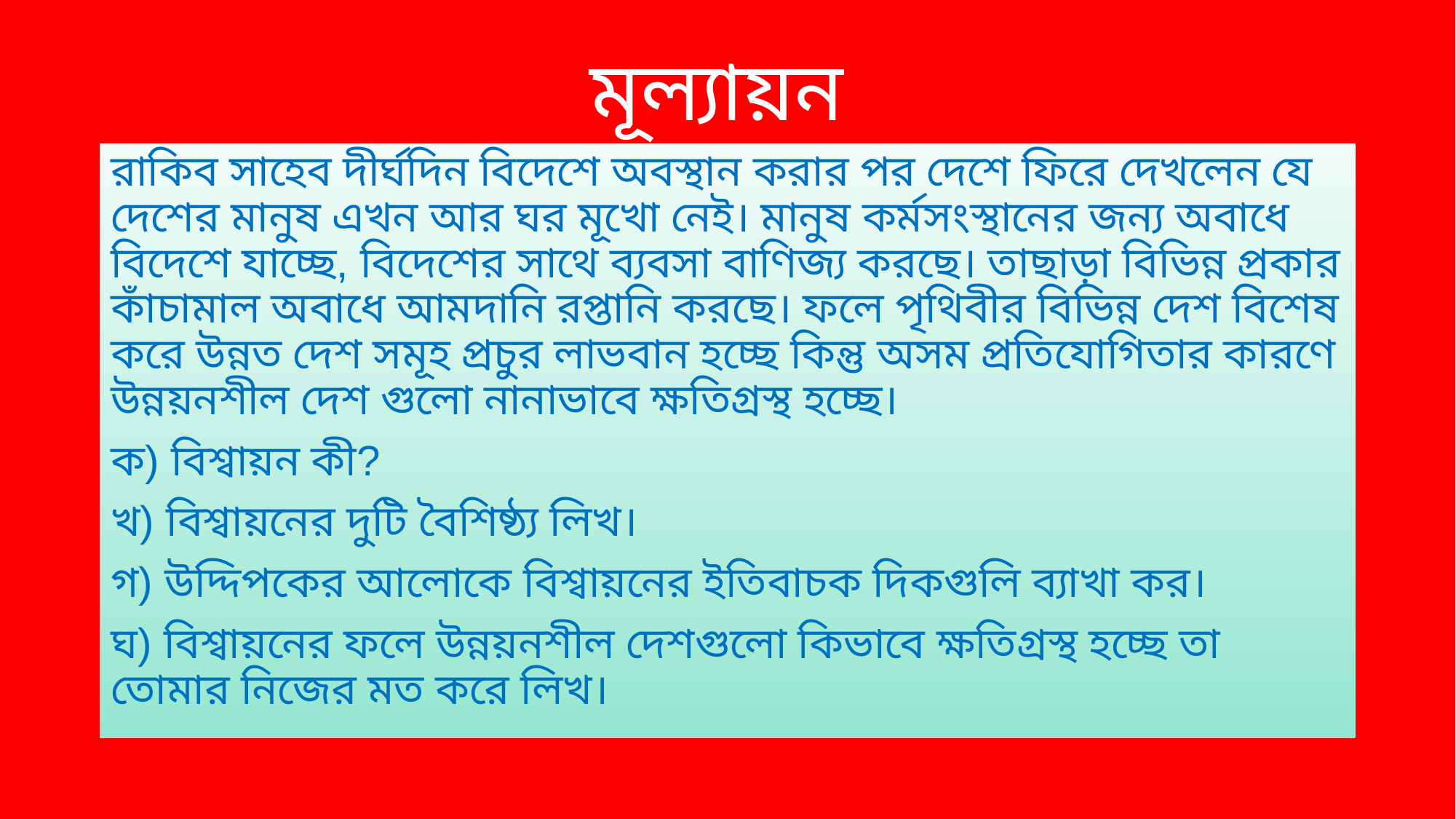

# মূল্যায়ন
রাকিব সাহেব দীর্ঘদিন বিদেশে অবস্থান করার পর দেশে ফিরে দেখলেন যে দেশের মানুষ এখন আর ঘর মূখো নেই। মানুষ কর্মসংস্থানের জন্য অবাধে বিদেশে যাচ্ছে, বিদেশের সাথে ব্যবসা বাণিজ্য করছে। তাছাড়া বিভিন্ন প্রকার কাঁচামাল অবাধে আমদানি রপ্তানি করছে। ফলে পৃথিবীর বিভিন্ন দেশ বিশেষ করে উন্নত দেশ সমূহ প্রচুর লাভবান হচ্ছে কিন্তু অসম প্রতিযোগিতার কারণে উন্নয়নশীল দেশ গুলো নানাভাবে ক্ষতিগ্রস্থ হচ্ছে।
ক) বিশ্বায়ন কী?
খ) বিশ্বায়নের দুটি বৈশিষ্ঠ্য লিখ।
গ) উদ্দিপকের আলোকে বিশ্বায়নের ইতিবাচক দিকগুলি ব্যাখা কর।
ঘ) বিশ্বায়নের ফলে উন্নয়নশীল দেশগুলো কিভাবে ক্ষতিগ্রস্থ হচ্ছে তা তোমার নিজের মত করে লিখ।